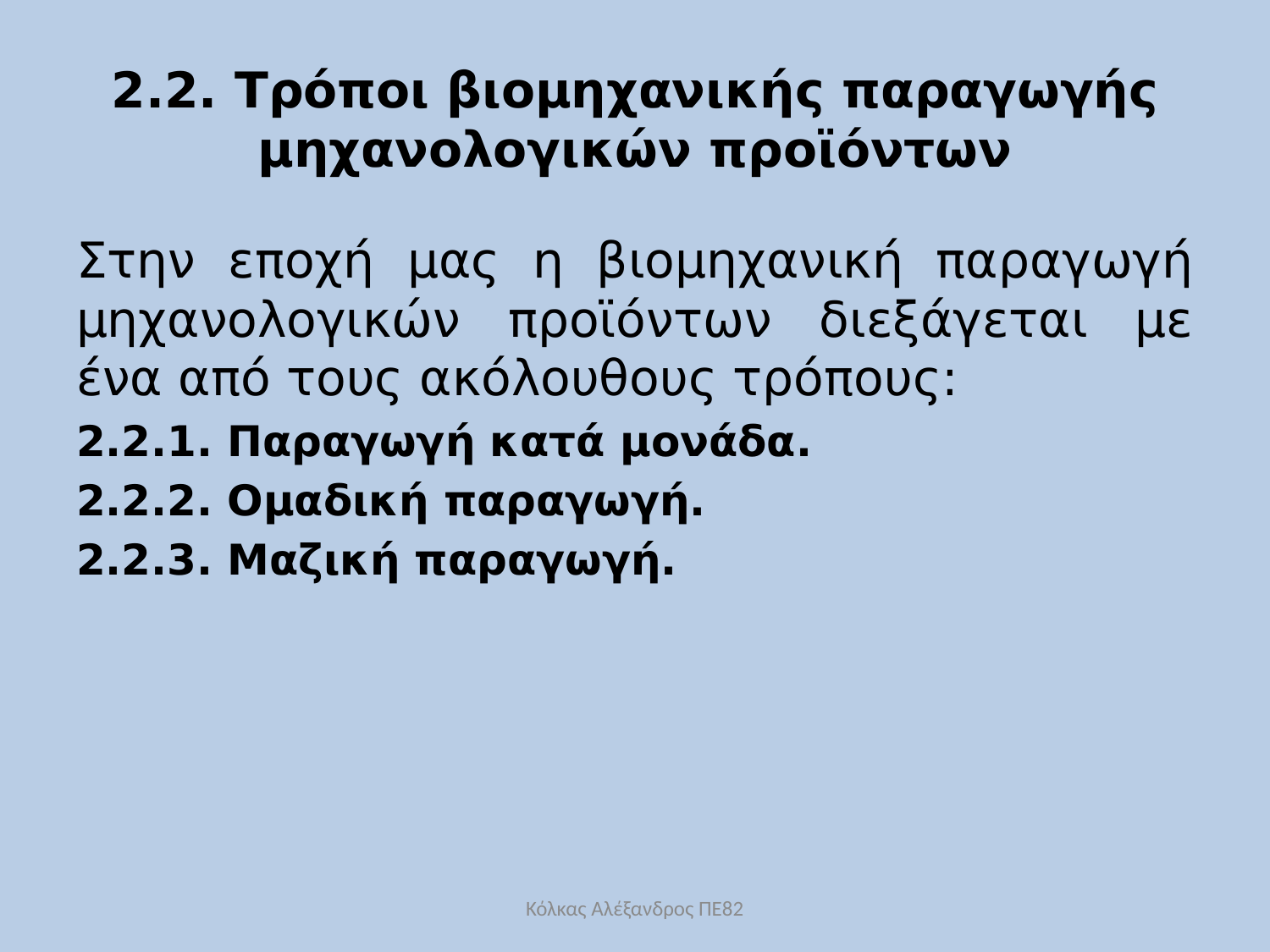

# 2.2. Τρόποι βιομηχανικής παραγωγής μηχανολογικών προϊόντων
Στην εποχή μας η βιομηχανική παραγωγή μηχανολογικών προϊόντων διεξάγεται με ένα από τους ακόλουθους τρόπους:
2.2.1. Παραγωγή κατά μονάδα.
2.2.2. Ομαδική παραγωγή.
2.2.3. Μαζική παραγωγή.
Κόλκας Αλέξανδρος ΠΕ82